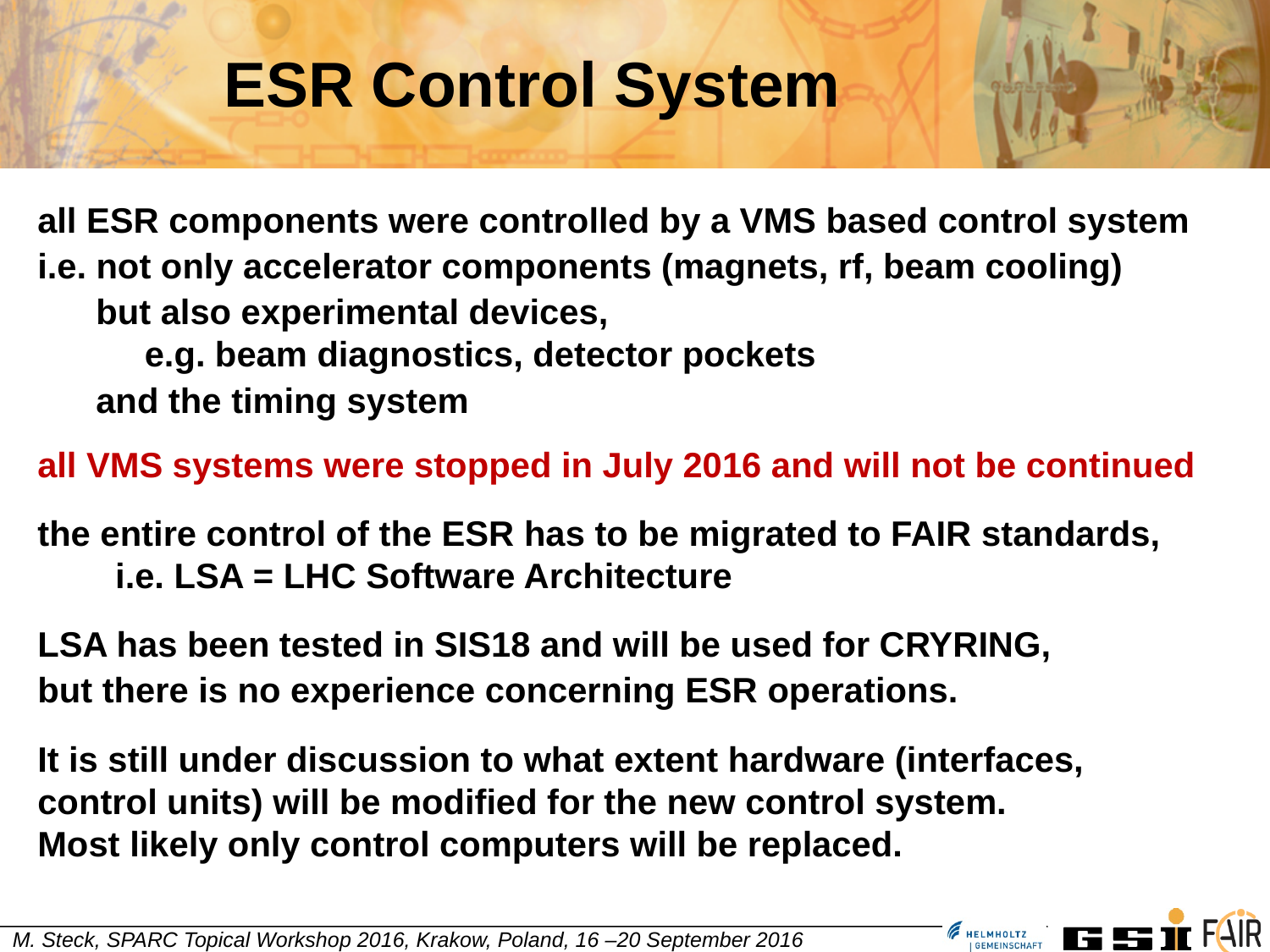

ESR Control System
all ESR components were controlled by a VMS based control system
i.e. not only accelerator components (magnets, rf, beam cooling)
      but also experimental devices,
           e.g. beam diagnostics, detector pockets
      and the timing system

all VMS systems were stopped in July 2016 and will not be continued

the entire control of the ESR has to be migrated to FAIR standards,
        i.e. LSA = LHC Software Architecture

LSA has been tested in SIS18 and will be used for CRYRING,
but there is no experience concerning ESR operations.

It is still under discussion to what extent hardware (interfaces,
control units) will be modified for the new control system.
Most likely only control computers will be replaced.